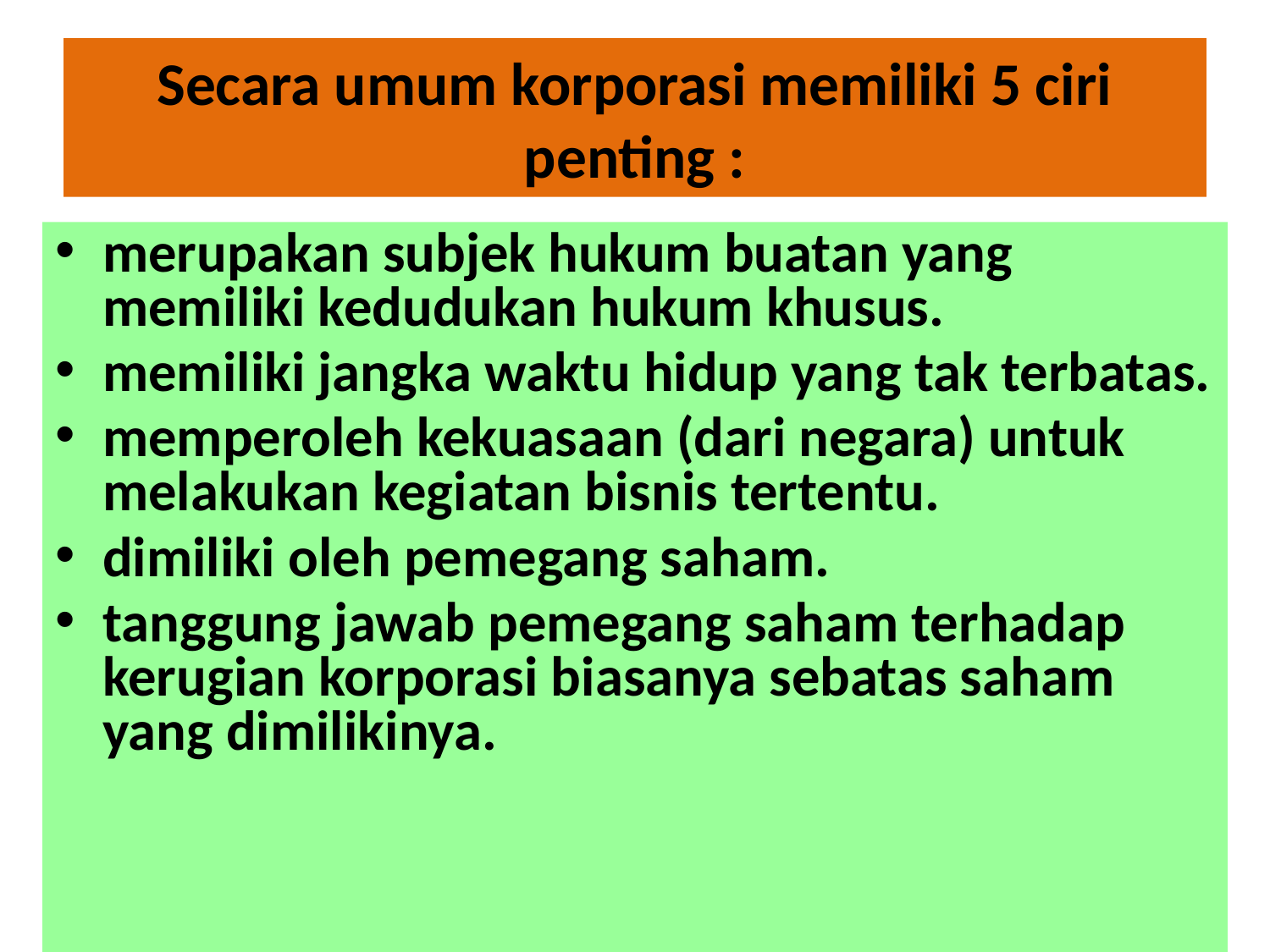

# Secara umum korporasi memiliki 5 ciri penting :
merupakan subjek hukum buatan yang memiliki kedudukan hukum khusus.
memiliki jangka waktu hidup yang tak terbatas.
memperoleh kekuasaan (dari negara) untuk melakukan kegiatan bisnis tertentu.
dimiliki oleh pemegang saham.
tanggung jawab pemegang saham terhadap kerugian korporasi biasanya sebatas saham yang dimilikinya.